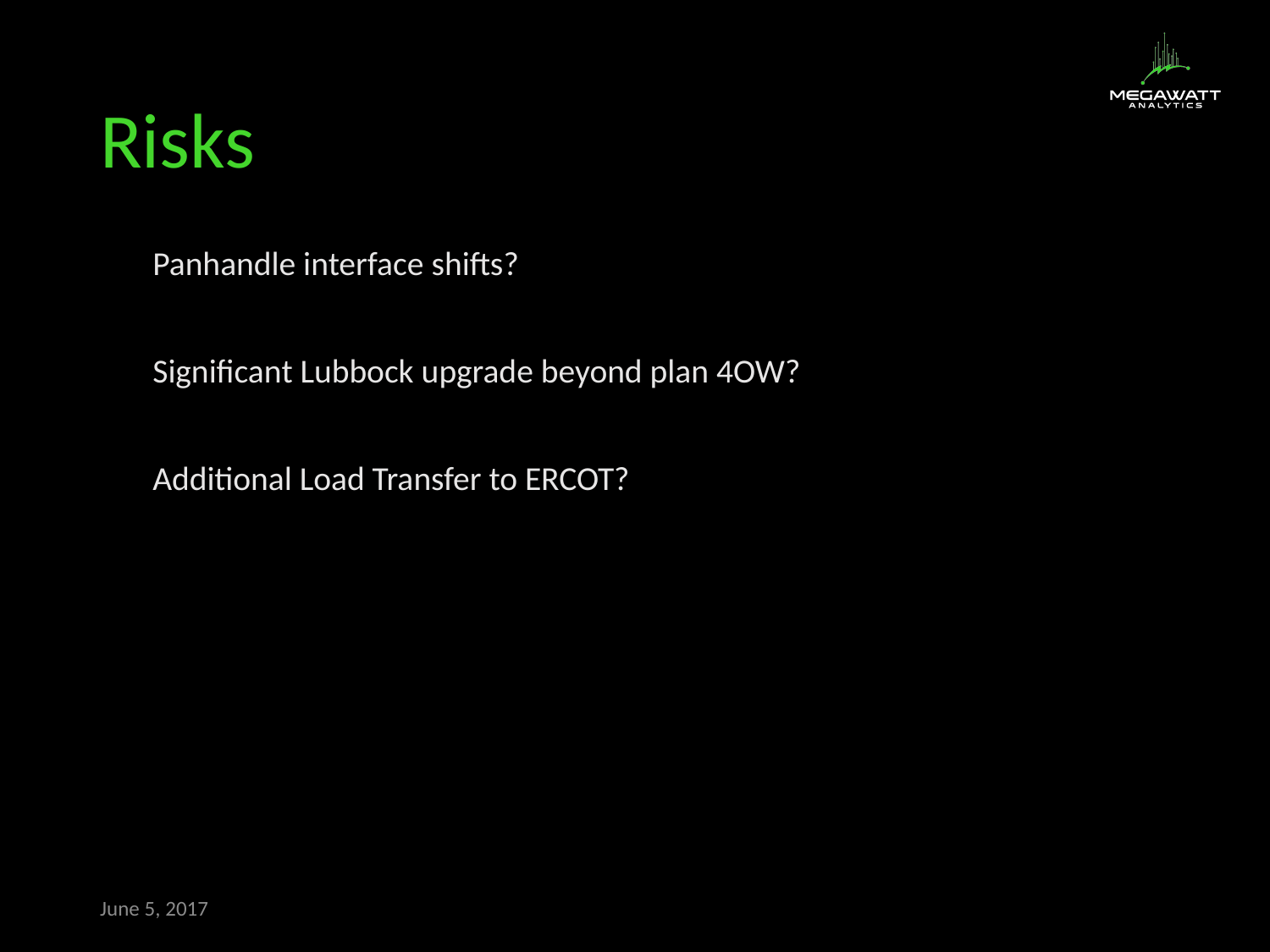

# Risks
Panhandle interface shifts?

Significant Lubbock upgrade beyond plan 4OW?

Additional Load Transfer to ERCOT?

June 5, 2017